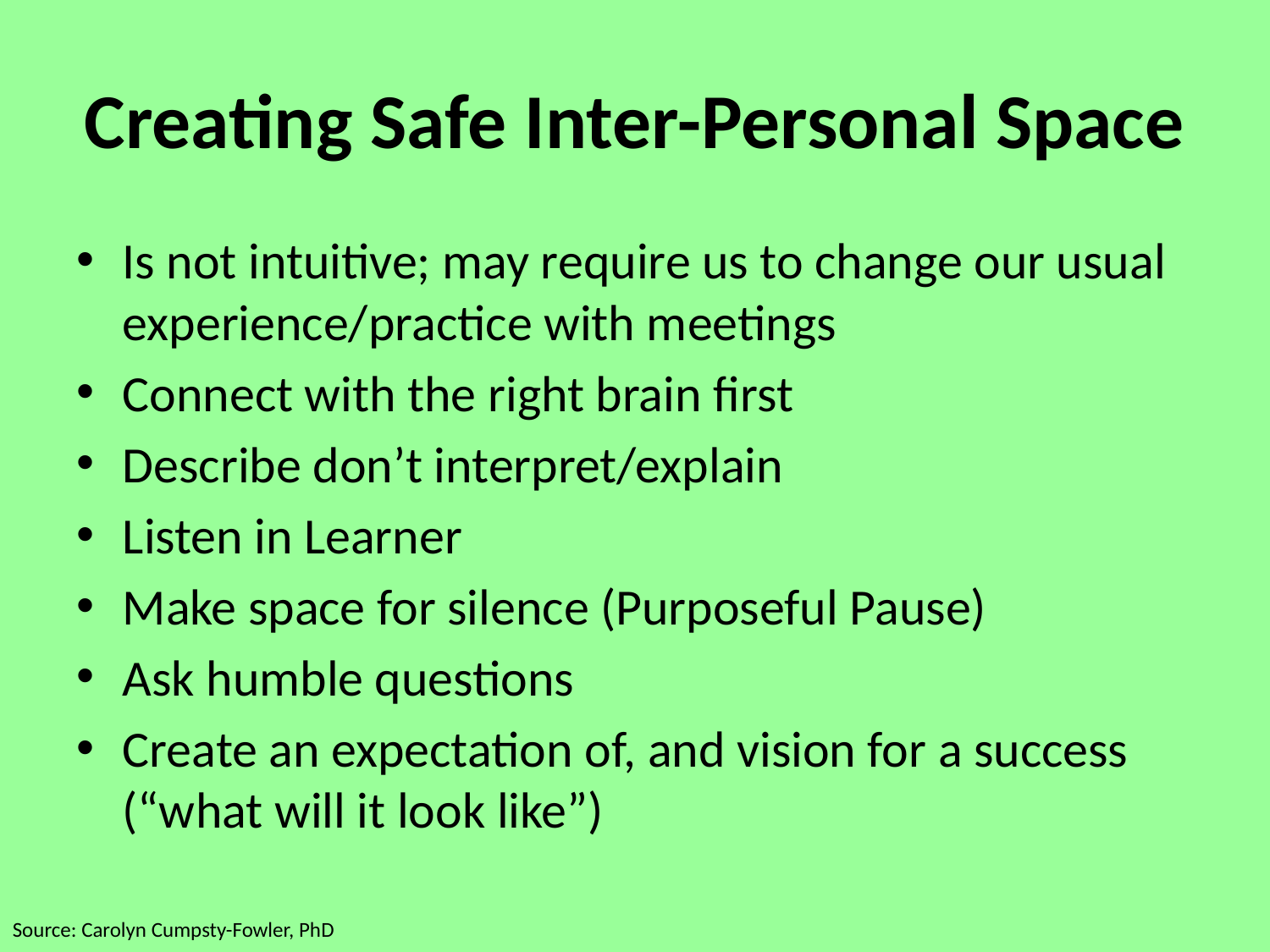

# Creating Safe Inter-Personal Space
Is not intuitive; may require us to change our usual experience/practice with meetings
Connect with the right brain first
Describe don’t interpret/explain
Listen in Learner
Make space for silence (Purposeful Pause)
Ask humble questions
Create an expectation of, and vision for a success (“what will it look like”)
Source: Carolyn Cumpsty-Fowler, PhD